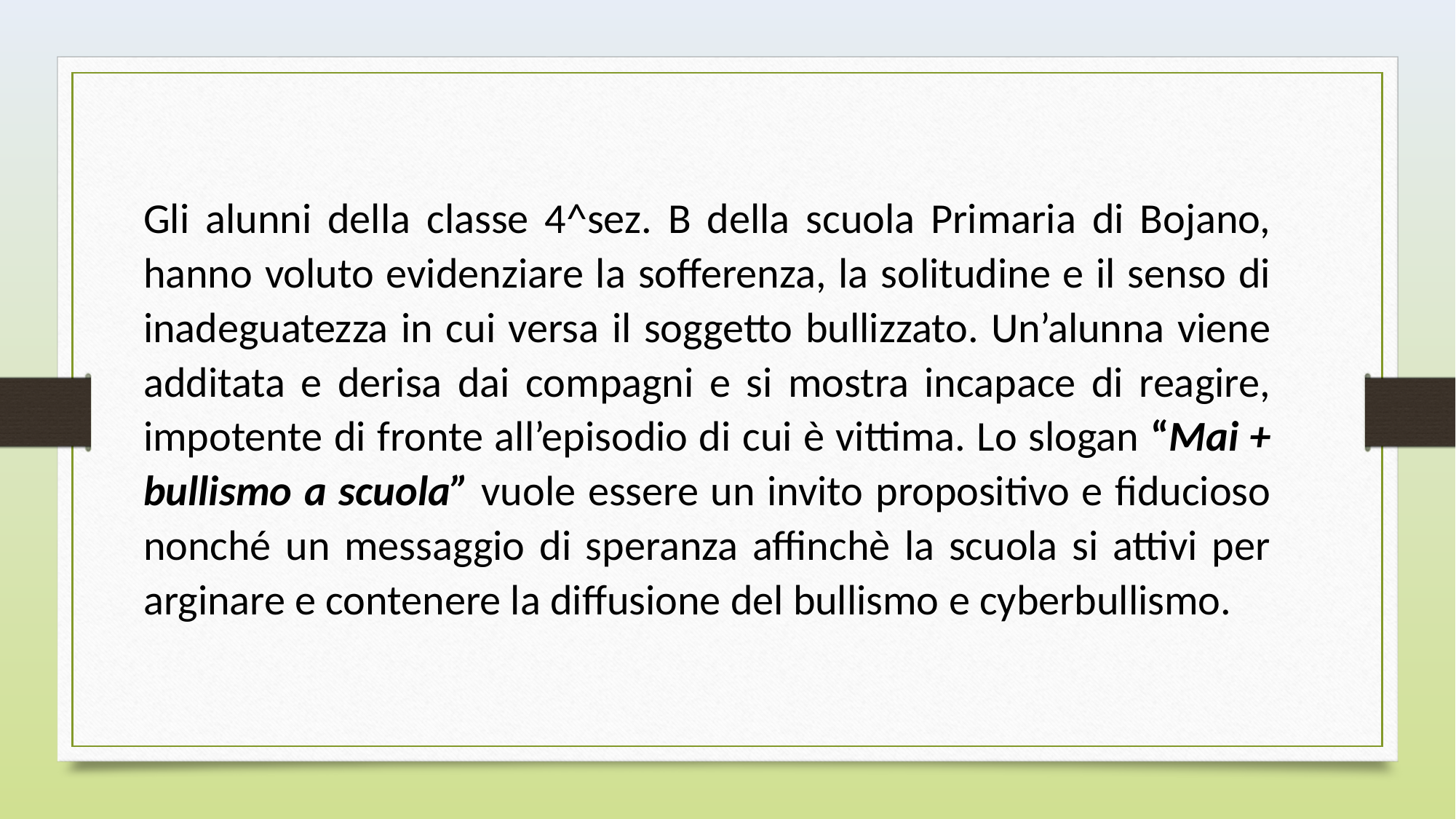

Gli alunni della classe 4^sez. B della scuola Primaria di Bojano, hanno voluto evidenziare la sofferenza, la solitudine e il senso di inadeguatezza in cui versa il soggetto bullizzato. Un’alunna viene additata e derisa dai compagni e si mostra incapace di reagire, impotente di fronte all’episodio di cui è vittima. Lo slogan “Mai + bullismo a scuola” vuole essere un invito propositivo e fiducioso nonché un messaggio di speranza affinchè la scuola si attivi per arginare e contenere la diffusione del bullismo e cyberbullismo.